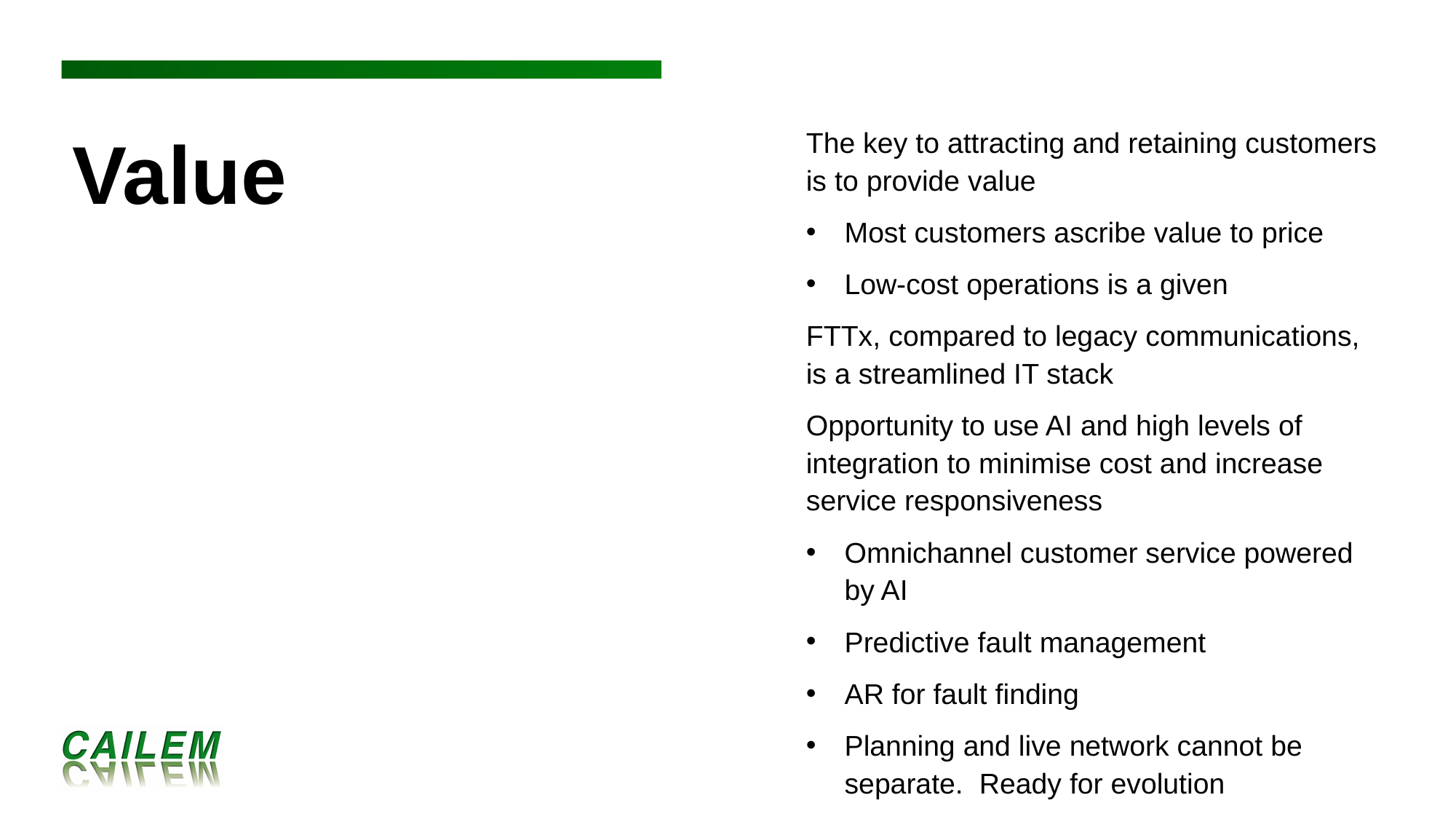

The key to attracting and retaining customers is to provide value
Most customers ascribe value to price
Low-cost operations is a given
FTTx, compared to legacy communications, is a streamlined IT stack
Opportunity to use AI and high levels of integration to minimise cost and increase service responsiveness
Omnichannel customer service powered by AI
Predictive fault management
AR for fault finding
Planning and live network cannot be separate.  Ready for evolution

# Value